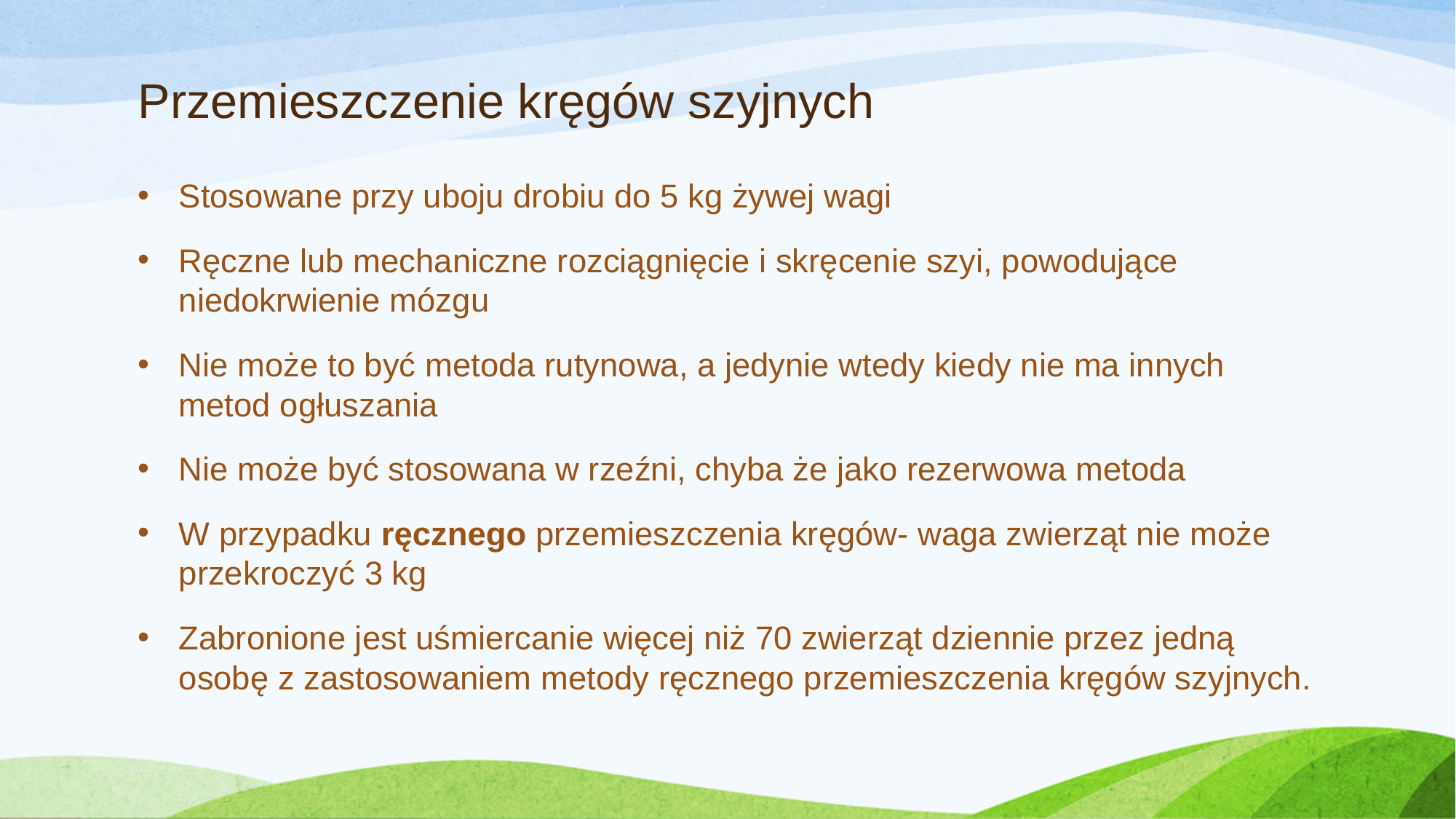

# Przemieszczenie kręgów szyjnych
Stosowane przy uboju drobiu do 5 kg żywej wagi
Ręczne lub mechaniczne rozciągnięcie i skręcenie szyi, powodujące niedokrwienie mózgu
Nie może to być metoda rutynowa, a jedynie wtedy kiedy nie ma innych metod ogłuszania
Nie może być stosowana w rzeźni, chyba że jako rezerwowa metoda
W przypadku ręcznego przemieszczenia kręgów- waga zwierząt nie może przekroczyć 3 kg
Zabronione jest uśmiercanie więcej niż 70 zwierząt dziennie przez jedną osobę z zastosowaniem metody ręcznego przemieszczenia kręgów szyjnych.